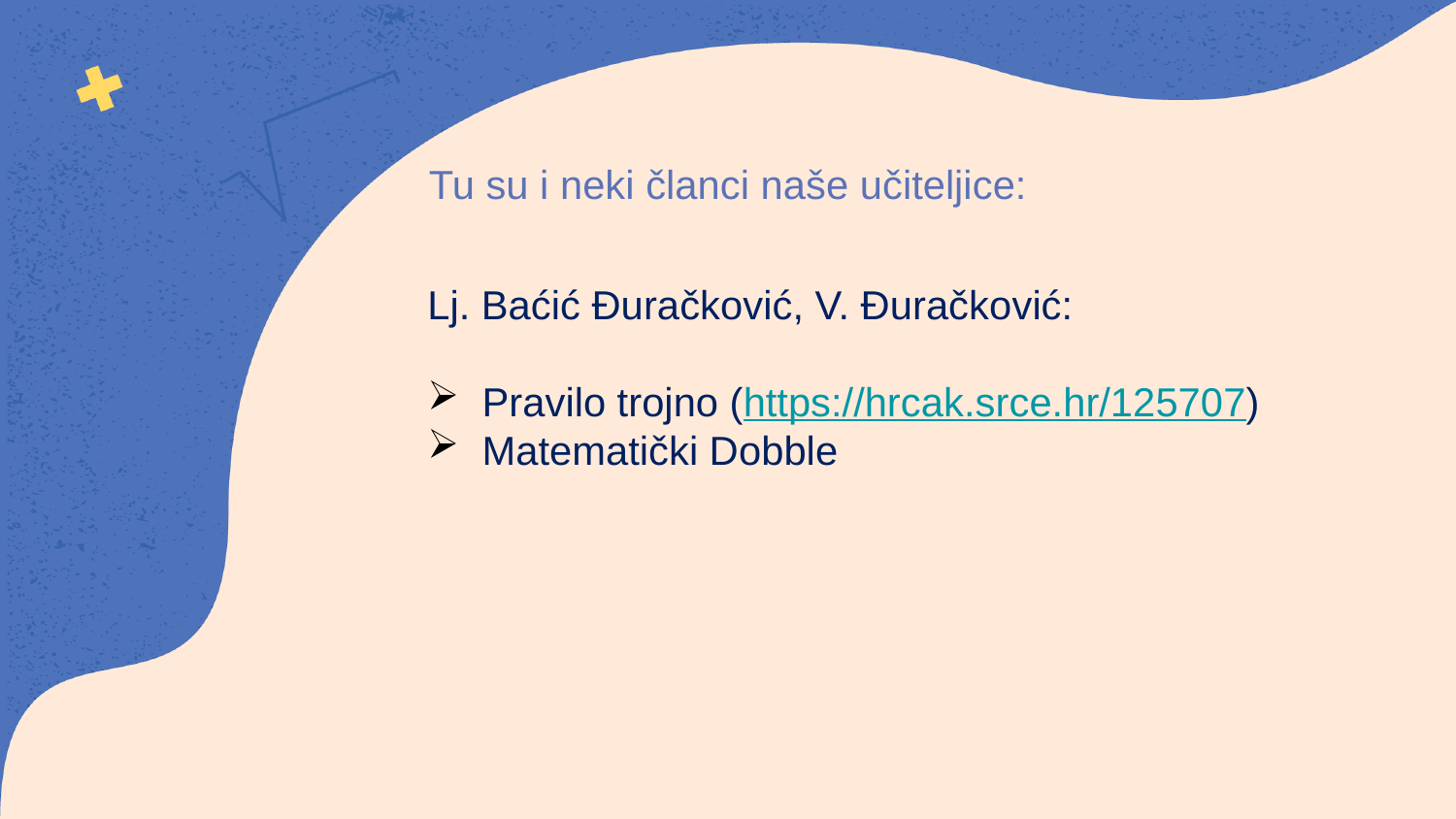

# Tu su i neki članci naše učiteljice:
Lj. Baćić Đuračković, V. Đuračković:

Pravilo trojno (https://hrcak.srce.hr/125707)
Matematički Dobble